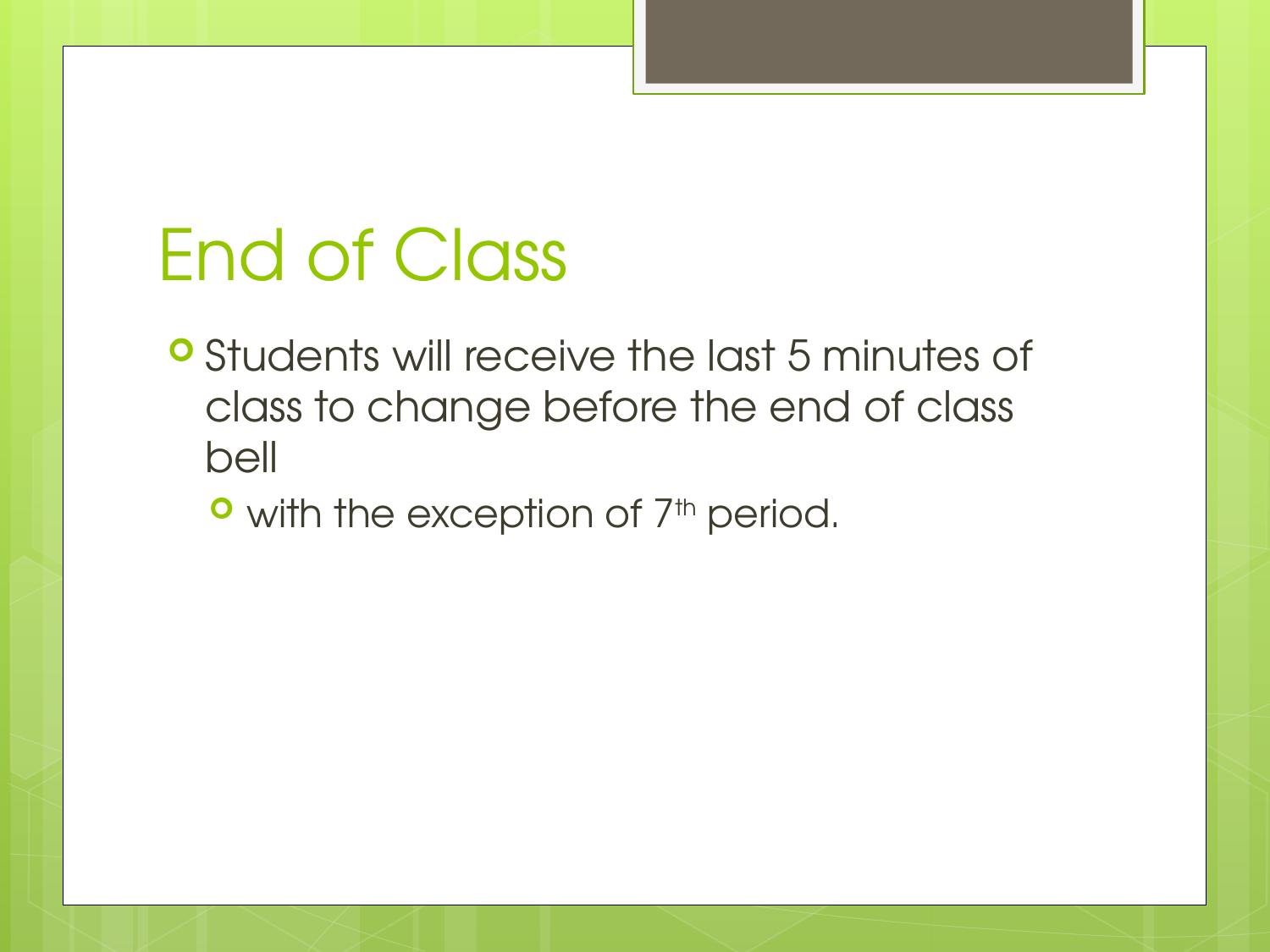

# End of Class
Students will receive the last 5 minutes of class to change before the end of class bell
with the exception of 7th period.